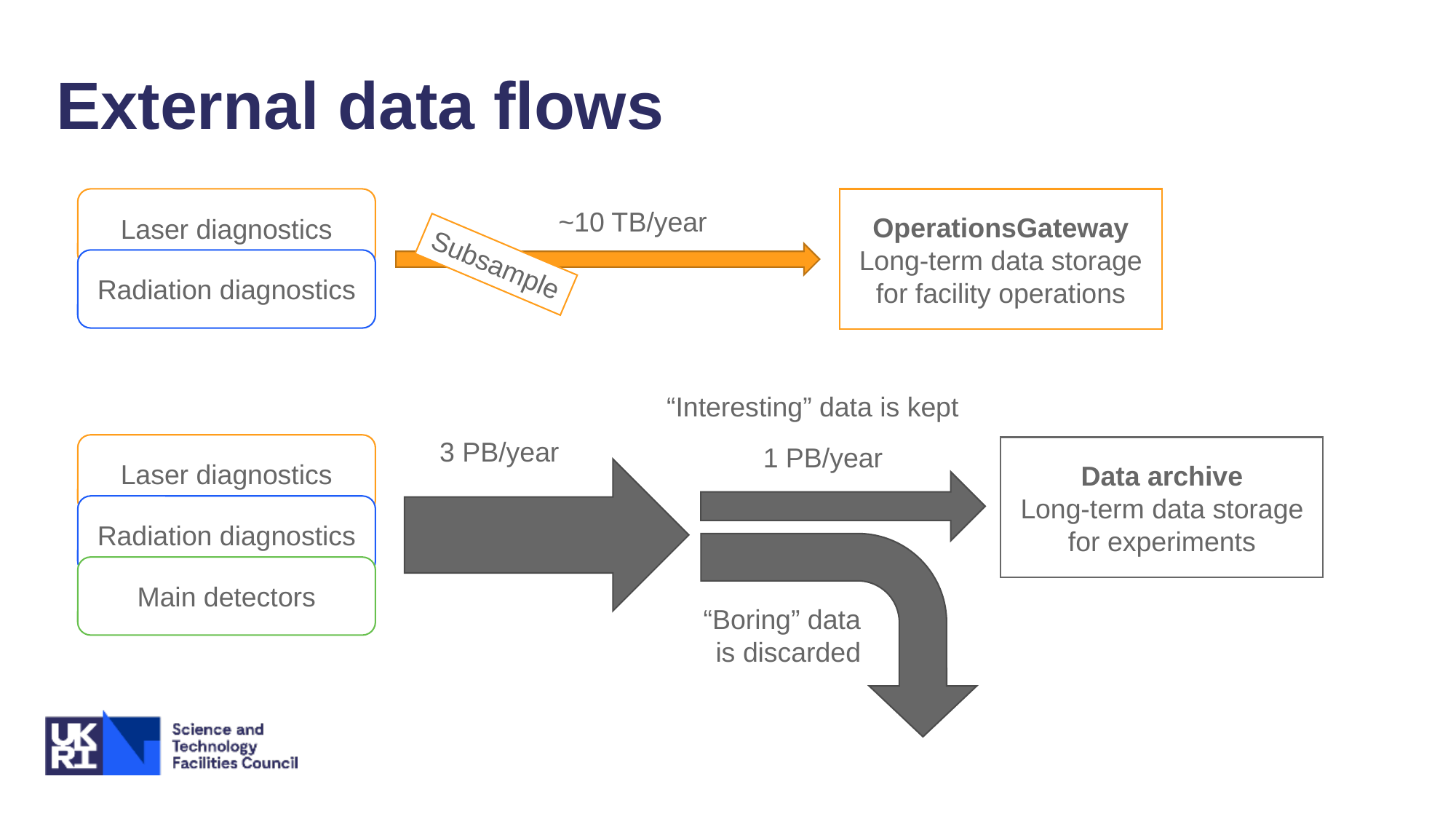

# External data flows
Laser diagnostics
OperationsGateway
Long-term data storage for facility operations
~10 TB/year
Subsample

Radiation diagnostics
“Interesting” data is kept
3 PB/year
Laser diagnostics
1 PB/year
Data archive
Long-term data storage for experiments

Radiation diagnostics

Main detectors
“Boring” data is discarded